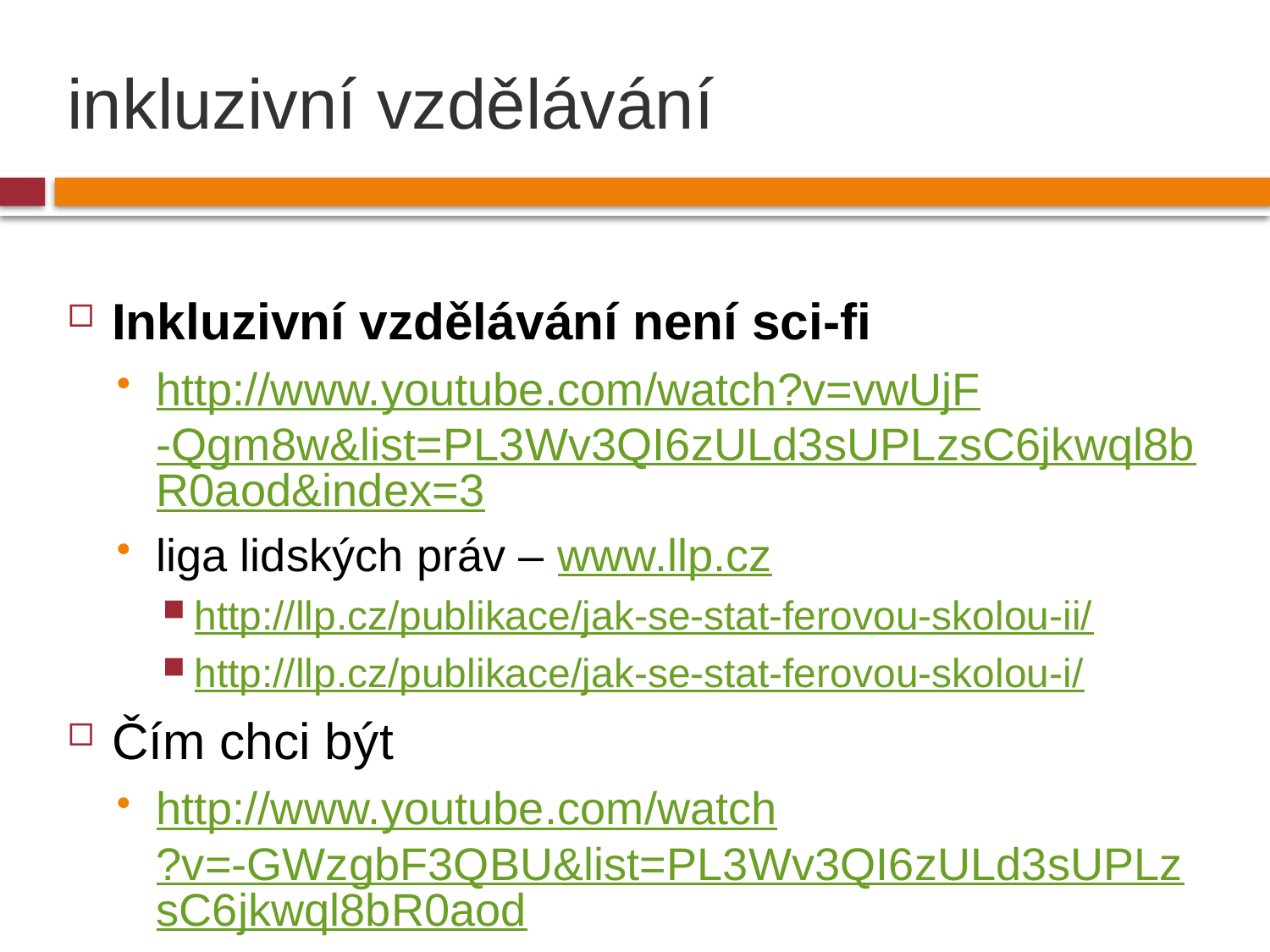

# inkluzivní vzdělávání
Inkluzivní vzdělávání není sci-fi
http://www.youtube.com/watch?v=vwUjF-Qgm8w&list=PL3Wv3QI6zULd3sUPLzsC6jkwql8bR0aod&index=3
liga lidských práv – www.llp.cz
http://llp.cz/publikace/jak-se-stat-ferovou-skolou-ii/
http://llp.cz/publikace/jak-se-stat-ferovou-skolou-i/
Čím chci být
http://www.youtube.com/watch?v=-GWzgbF3QBU&list=PL3Wv3QI6zULd3sUPLzsC6jkwql8bR0aod